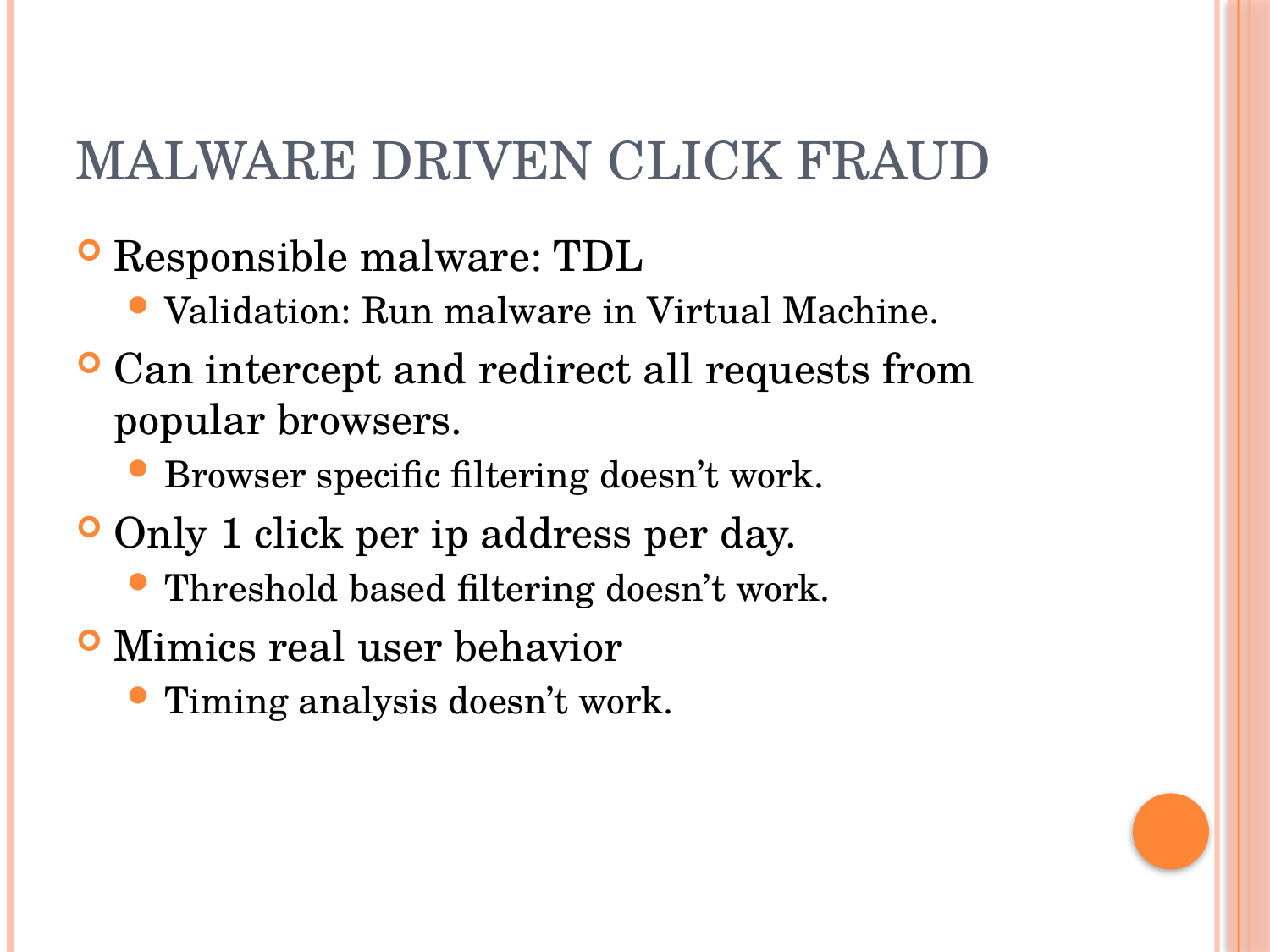

# Malware Driven Click Fraud
Responsible malware: TDL
Validation: Run malware in Virtual Machine.
Can intercept and redirect all requests from popular browsers.
Browser specific filtering doesn’t work.
Only 1 click per ip address per day.
Threshold based filtering doesn’t work.
Mimics real user behavior
Timing analysis doesn’t work.